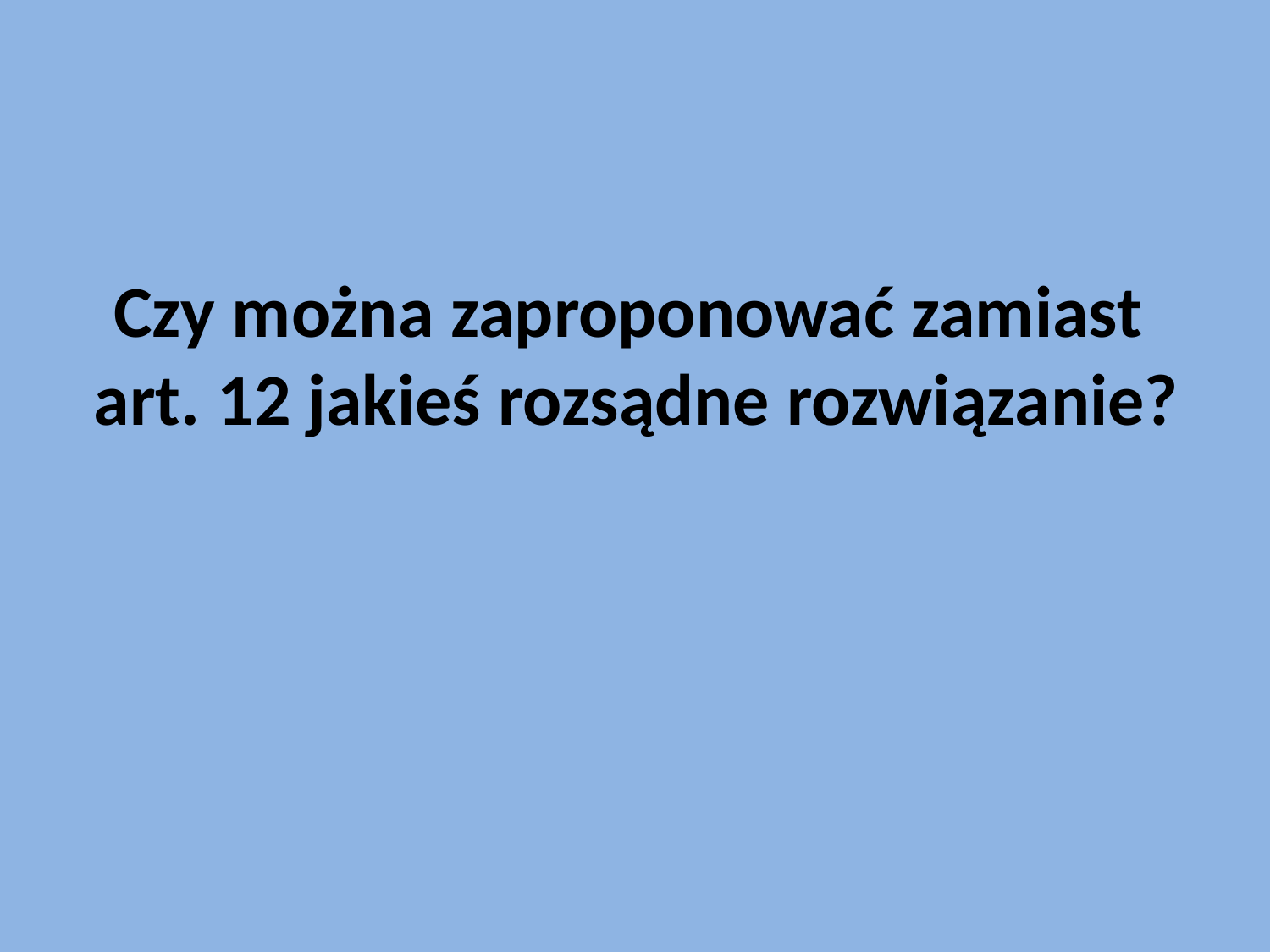

# Czy można zaproponować zamiast art. 12 jakieś rozsądne rozwiązanie?